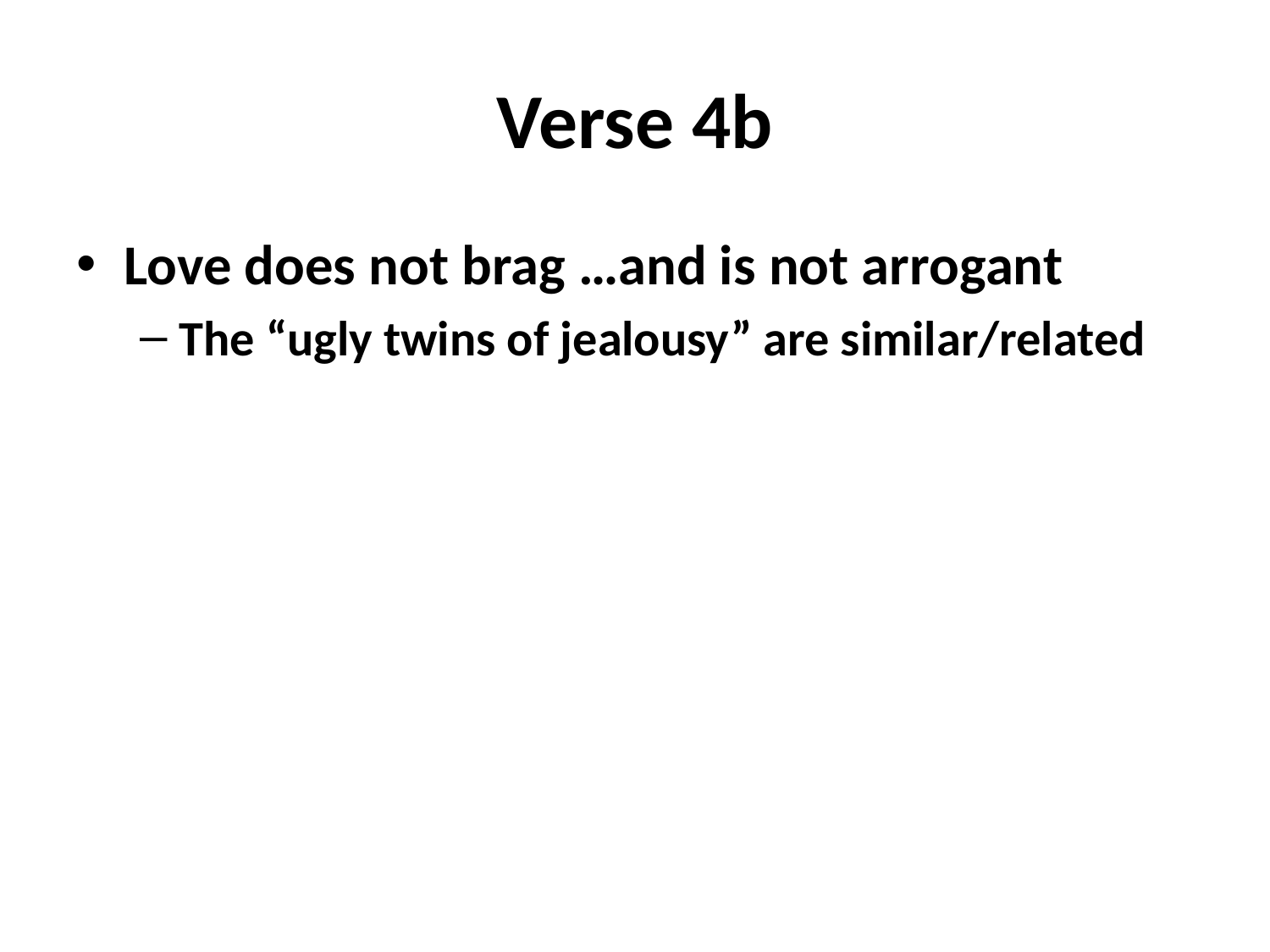

# Verse 4b
Love does not brag …and is not arrogant
The “ugly twins of jealousy” are similar/related